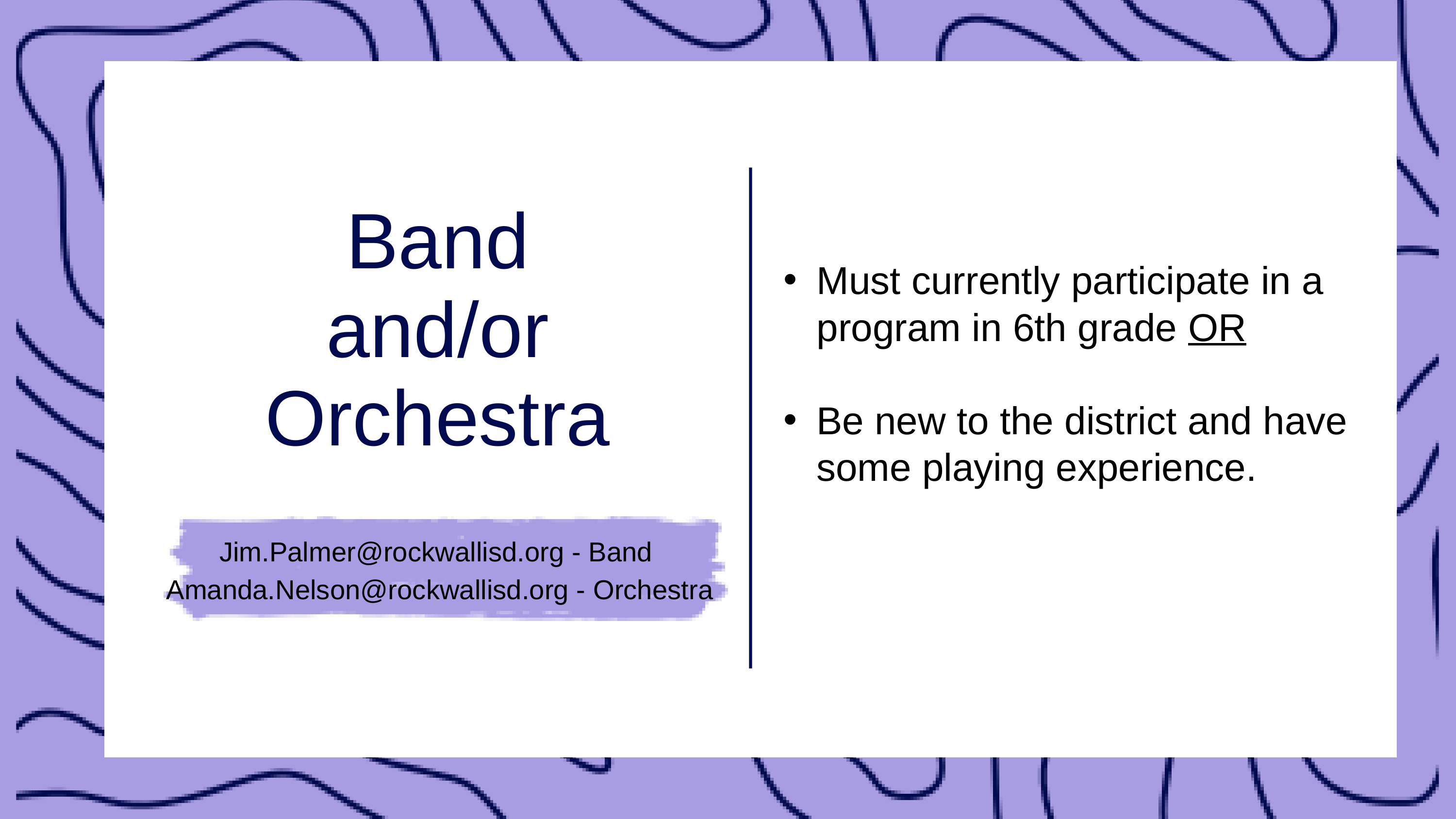

Must currently participate in a program in 6th grade OR

Be new to the district and have some playing experience.

Band and/or Orchestra

Jim.Palmer@rockwallisd.org - Band
Amanda.Nelson@rockwallisd.org - Orchestra